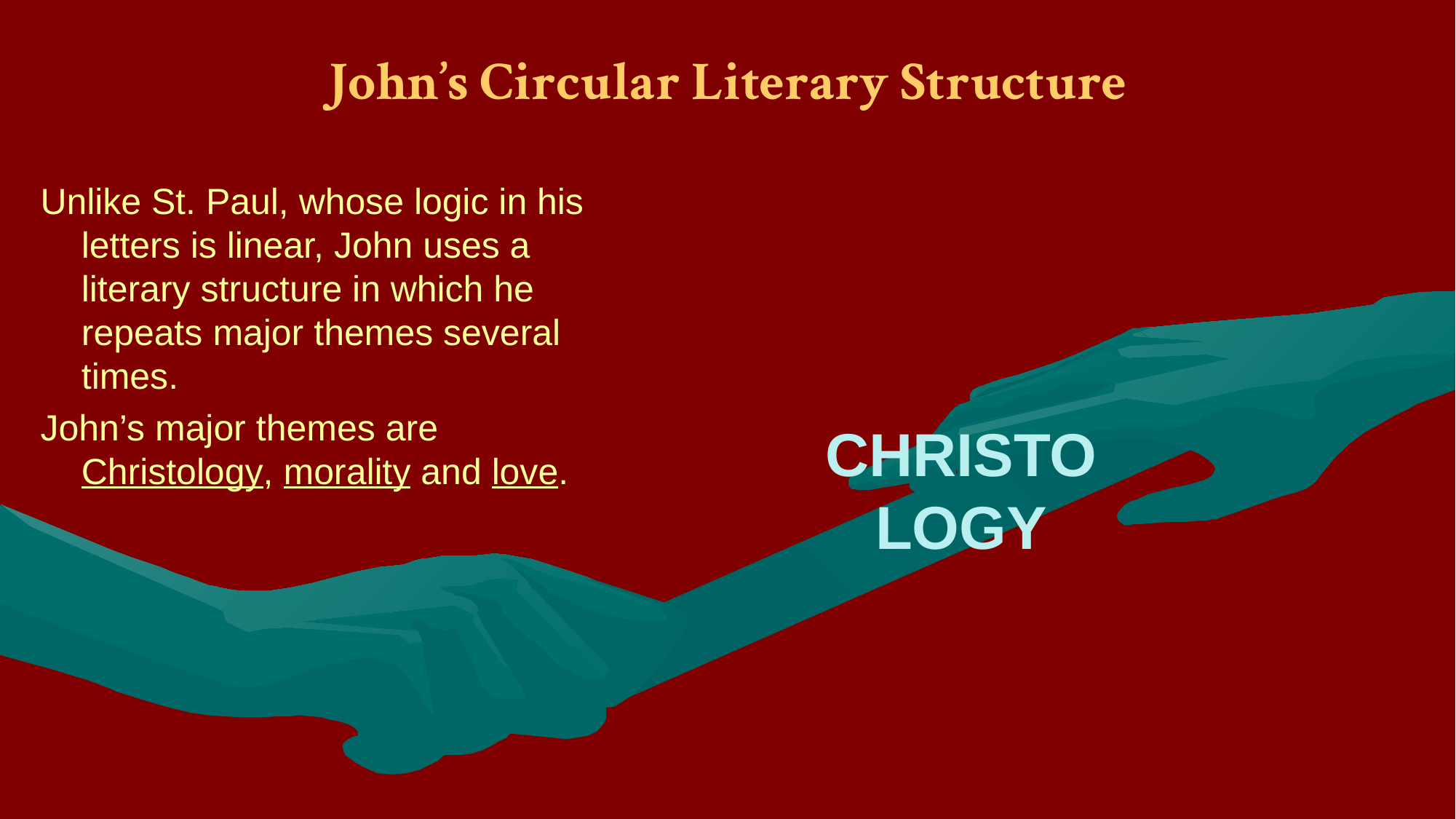

# John’s Circular Literary Structure
Messiah
2:18-27
In the flesh
4:1-6
God’s Son
4:13-15
Messiah
5:1
Water,
Blood &
Spirit
5:6-12
Name Son of God
5:13-15
Son is True God
5:20
Incarnate
1:1-4
CHRISTOLOGY
Unlike St. Paul, whose logic in his letters is linear, John uses a literary structure in which he repeats major themes several times.
John’s major themes are Christology, morality and love.